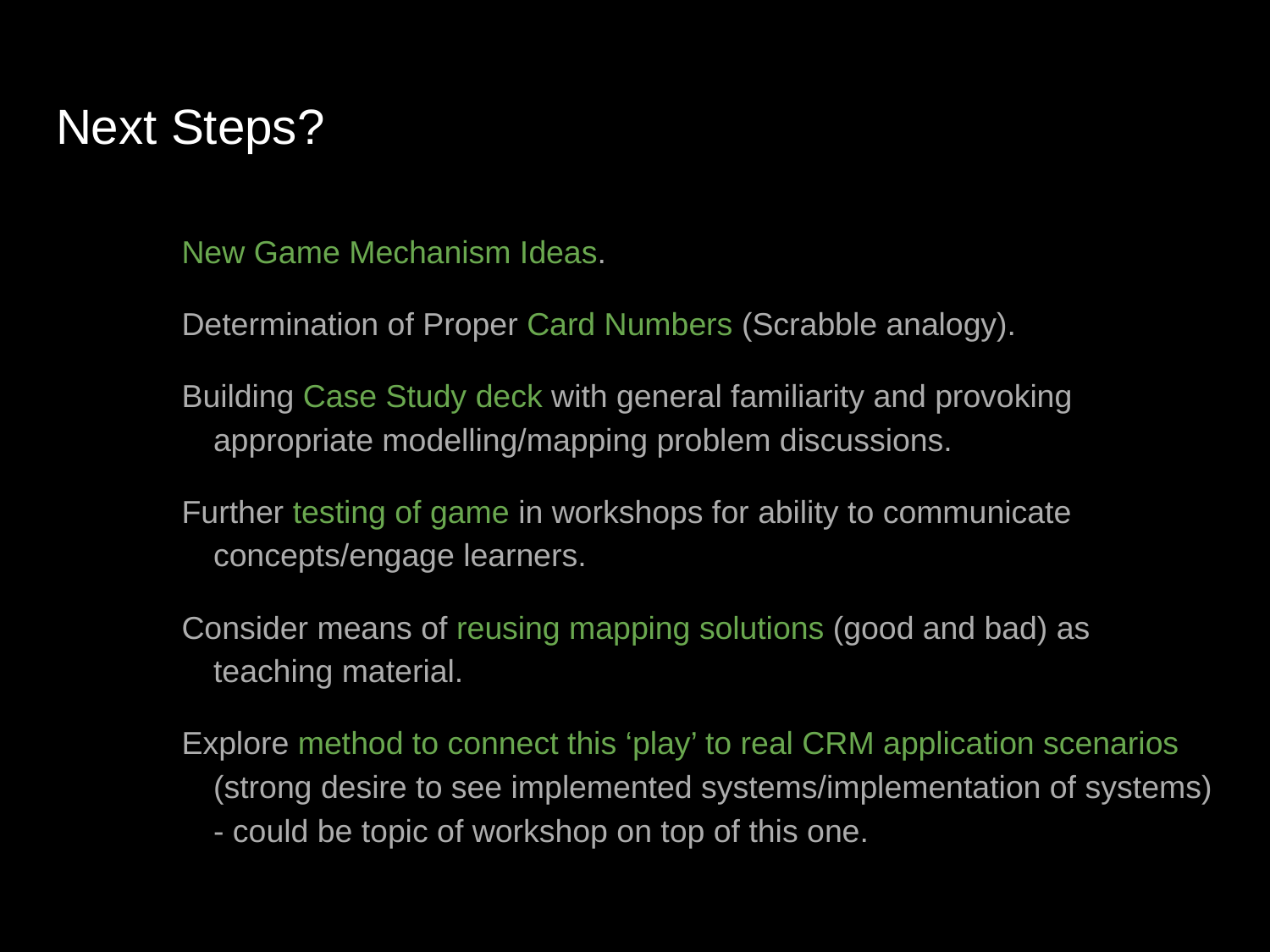

# Next Steps?
New Game Mechanism Ideas.
Determination of Proper Card Numbers (Scrabble analogy).
Building Case Study deck with general familiarity and provoking appropriate modelling/mapping problem discussions.
Further testing of game in workshops for ability to communicate concepts/engage learners.
Consider means of reusing mapping solutions (good and bad) as teaching material.
Explore method to connect this ‘play’ to real CRM application scenarios (strong desire to see implemented systems/implementation of systems) - could be topic of workshop on top of this one.